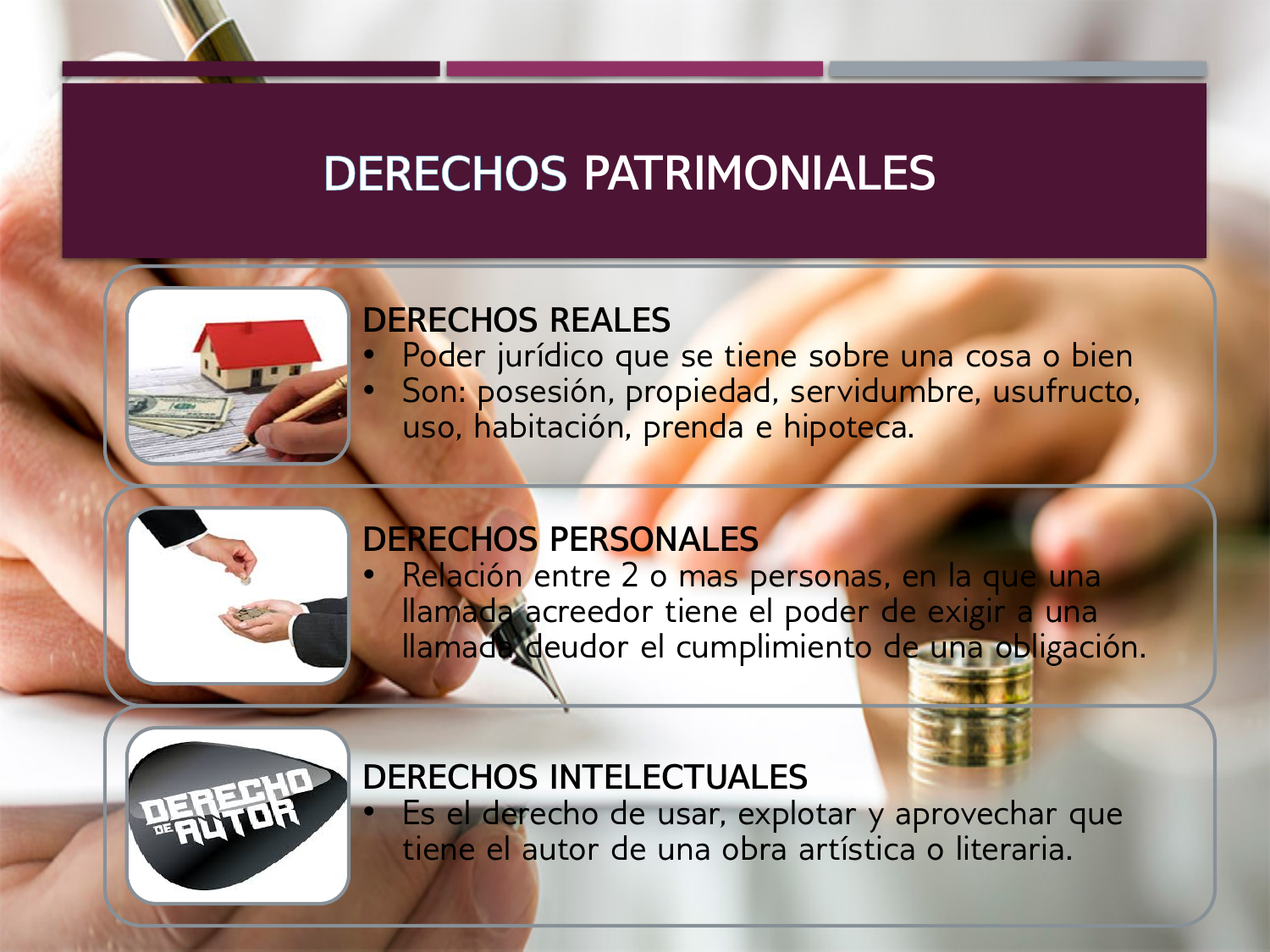

# DERECHOS PATRIMONIALES
DERECHOS REALES
Poder jurídico que se tiene sobre una cosa o bien
Son: posesión, propiedad, servidumbre, usufructo, uso, habitación, prenda e hipoteca.
DERECHOS PERSONALES
Relación entre 2 o mas personas, en la que una llamada acreedor tiene el poder de exigir a una llamada deudor el cumplimiento de una obligación.
DERECHOS INTELECTUALES
Es el derecho de usar, explotar y aprovechar que tiene el autor de una obra artística o literaria.